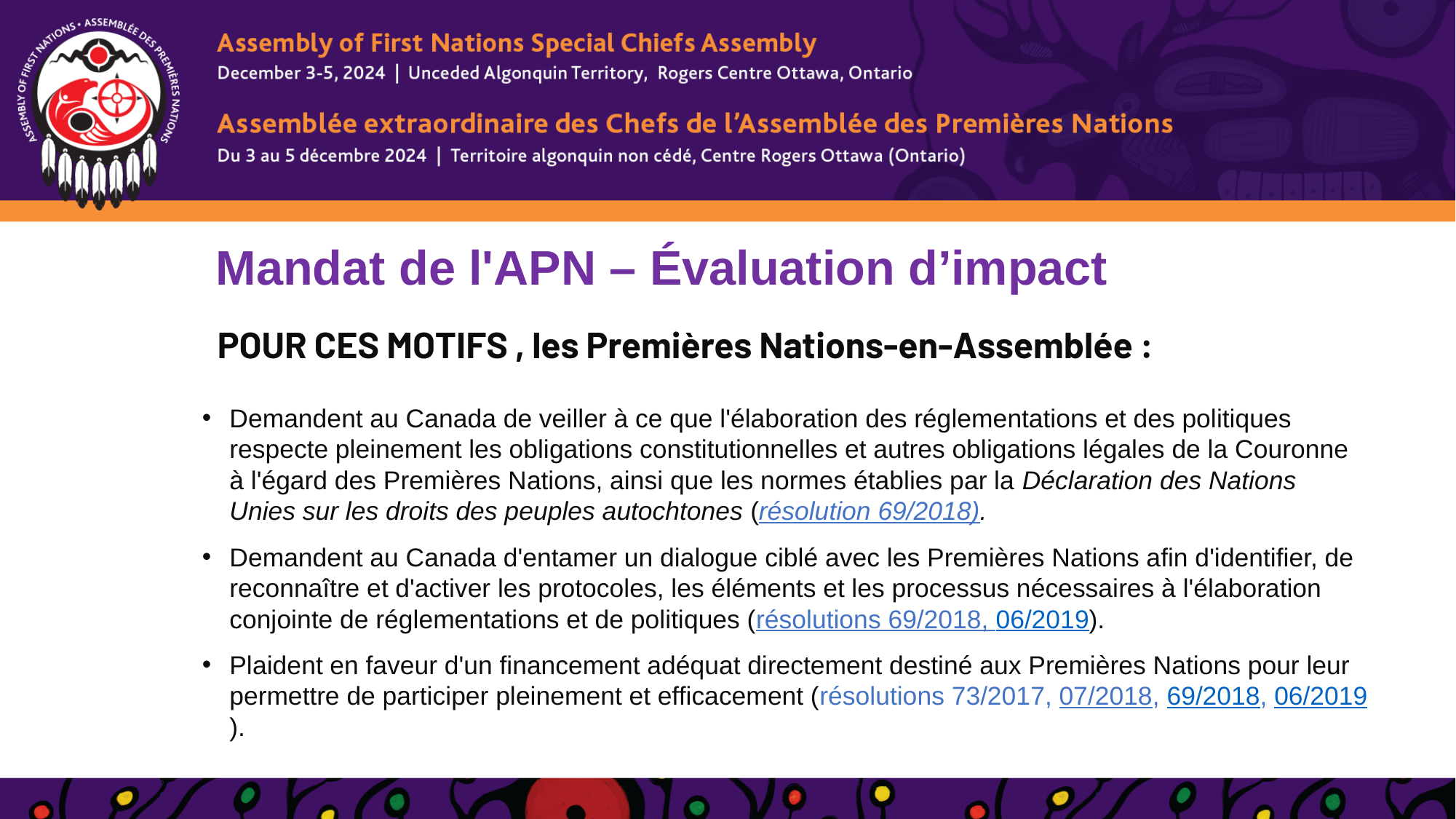

# Mandat de l'APN – Évaluation d’impact
POUR CES MOTIFS , les Premières Nations-en-Assemblée :
Demandent au Canada de veiller à ce que l'élaboration des réglementations et des politiques respecte pleinement les obligations constitutionnelles et autres obligations légales de la Couronne à l'égard des Premières Nations, ainsi que les normes établies par la Déclaration des Nations Unies sur les droits des peuples autochtones (résolution 69/2018).
Demandent au Canada d'entamer un dialogue ciblé avec les Premières Nations afin d'identifier, de reconnaître et d'activer les protocoles, les éléments et les processus nécessaires à l'élaboration conjointe de réglementations et de politiques (résolutions 69/2018, 06/2019).
Plaident en faveur d'un financement adéquat directement destiné aux Premières Nations pour leur permettre de participer pleinement et efficacement (résolutions 73/2017, 07/2018, 69/2018, 06/2019).